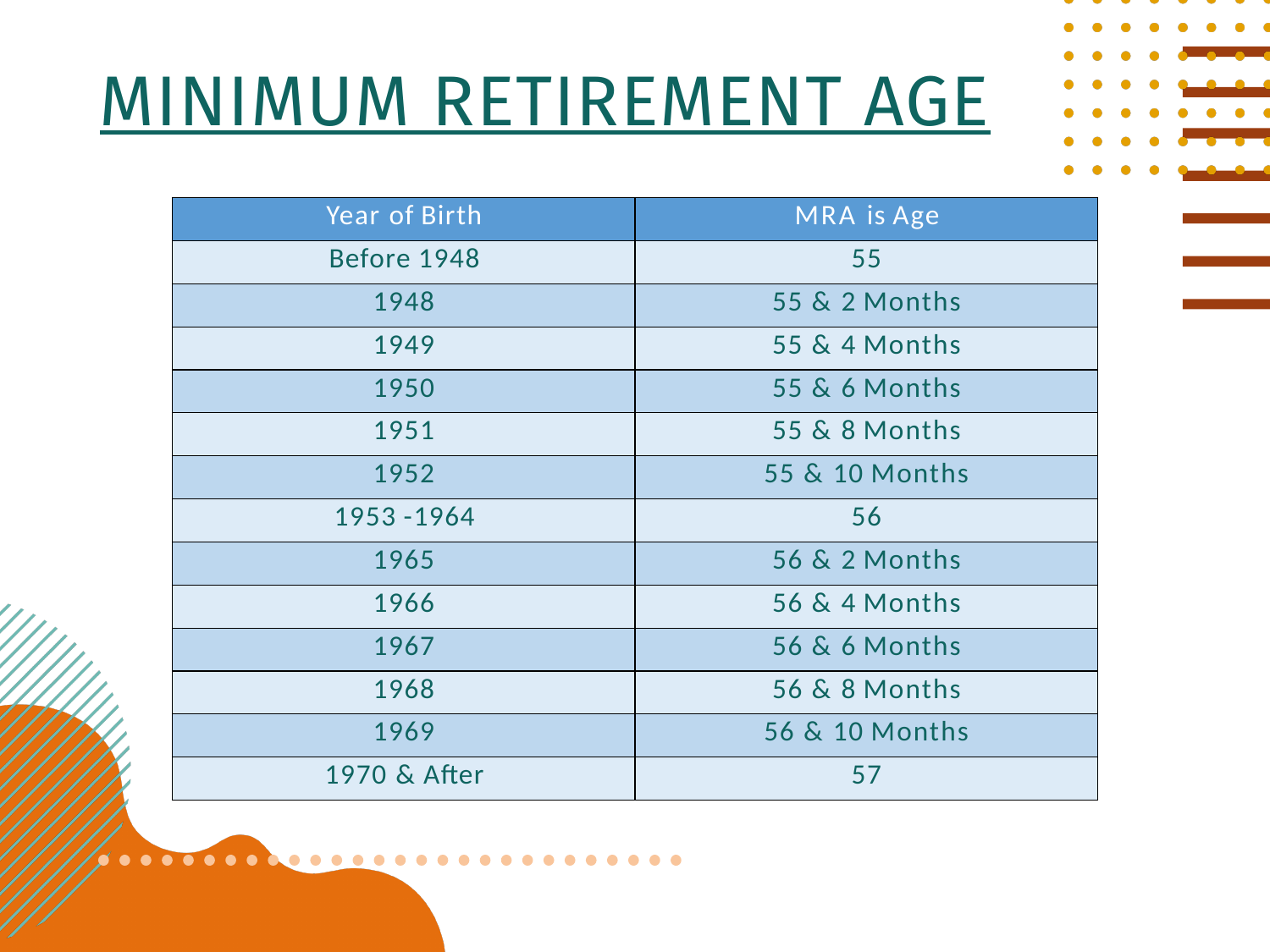

# Minimum retirement age
| Year of Birth | MRA is Age |
| --- | --- |
| Before 1948 | 55 |
| 1948 | 55 & 2 Months |
| 1949 | 55 & 4 Months |
| 1950 | 55 & 6 Months |
| 1951 | 55 & 8 Months |
| 1952 | 55 & 10 Months |
| 1953 -1964 | 56 |
| 1965 | 56 & 2 Months |
| 1966 | 56 & 4 Months |
| 1967 | 56 & 6 Months |
| 1968 | 56 & 8 Months |
| 1969 | 56 & 10 Months |
| 1970 & After | 57 |